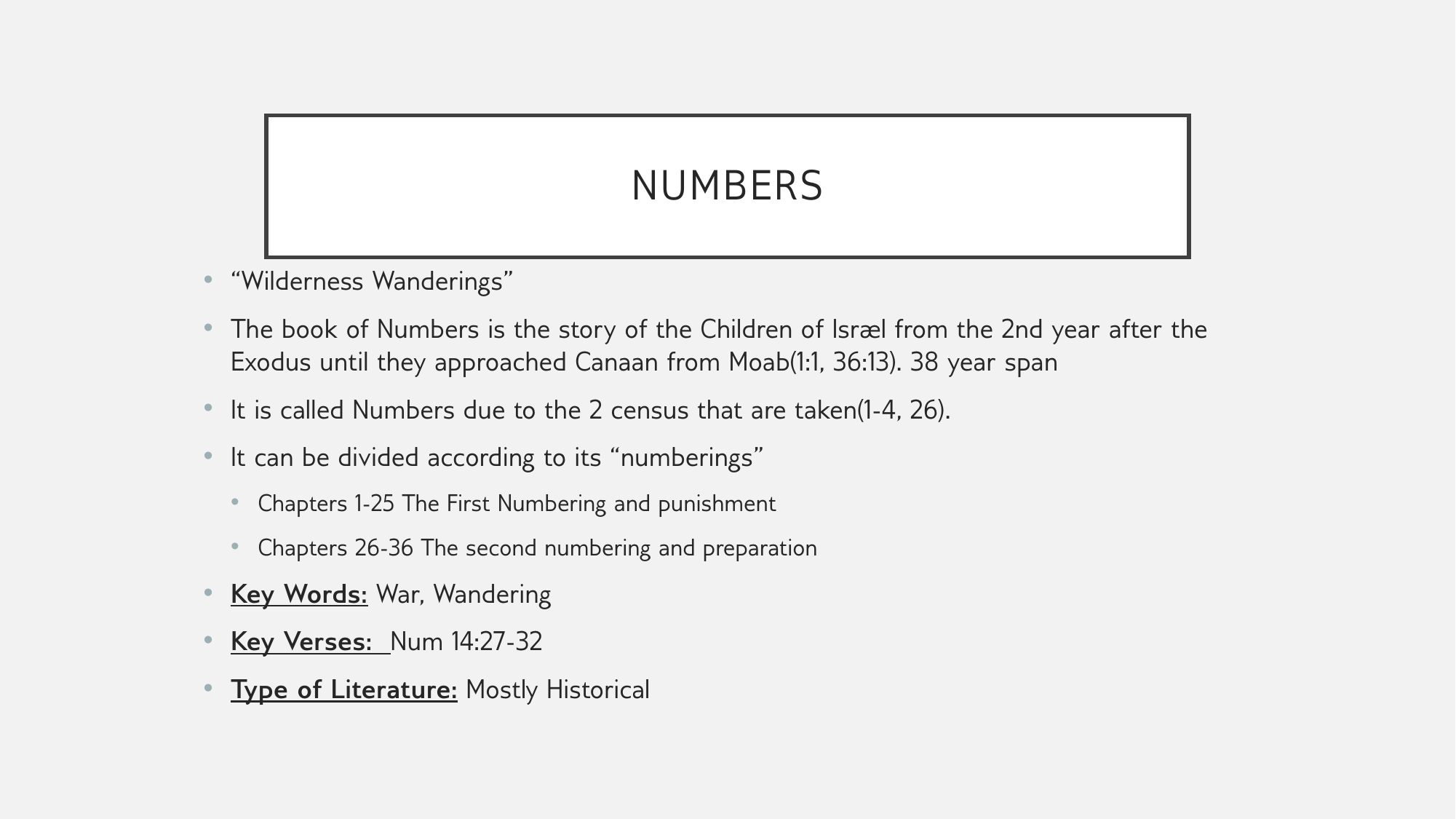

# Numbers
“Wilderness Wanderings”
The book of Numbers is the story of the Children of Israel from the 2nd year after the Exodus until they approached Canaan from Moab(1:1, 36:13). 38 year span
It is called Numbers due to the 2 census that are taken(1-4, 26).
It can be divided according to its “numberings”
Chapters 1-25 The First Numbering and punishment
Chapters 26-36 The second numbering and preparation
Key Words: War, Wandering
Key Verses:  Num 14:27-32
Type of Literature: Mostly Historical